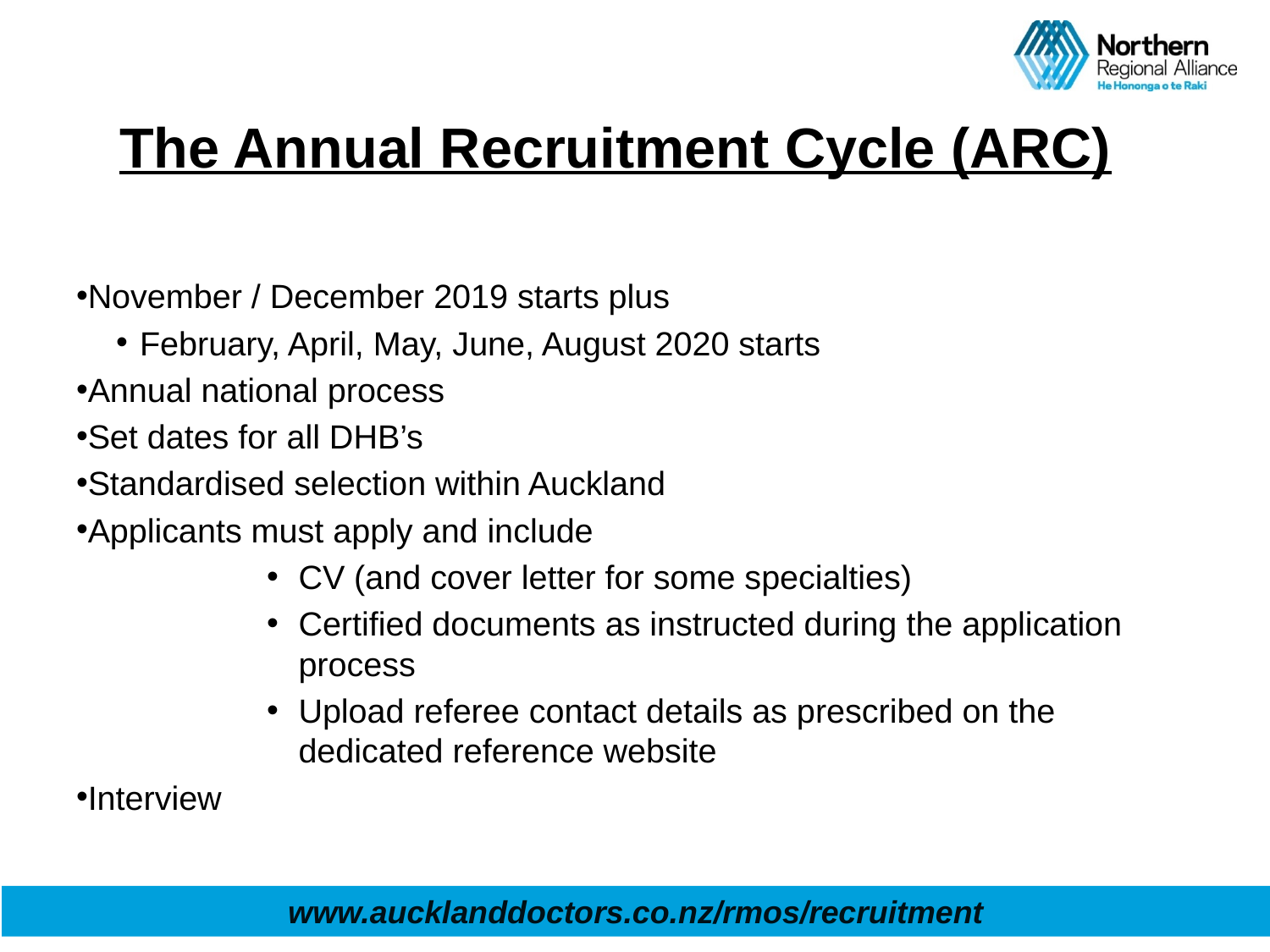

# The Annual Recruitment Cycle (ARC)

November / December 2019 starts plus
February, April, May, June, August 2020 starts
Annual national process
Set dates for all DHB’s
Standardised selection within Auckland
Applicants must apply and include
CV (and cover letter for some specialties)
Certified documents as instructed during the application process
Upload referee contact details as prescribed on the dedicated reference website
Interview

www.aucklanddoctors.co.nz/rmos/recruitment